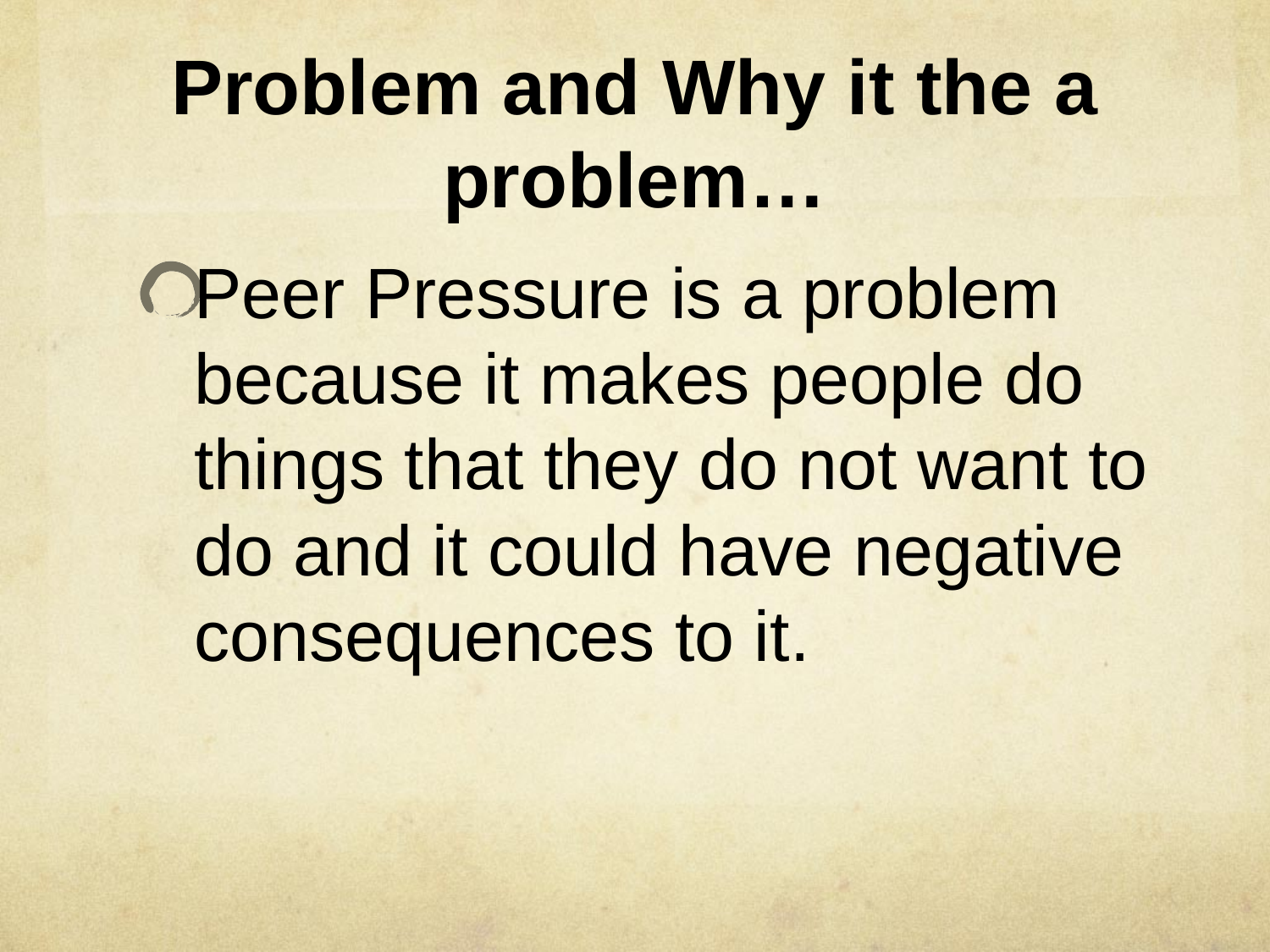

# Problem and Why it the a problem…
Peer Pressure is a problem because it makes people do things that they do not want to do and it could have negative consequences to it.